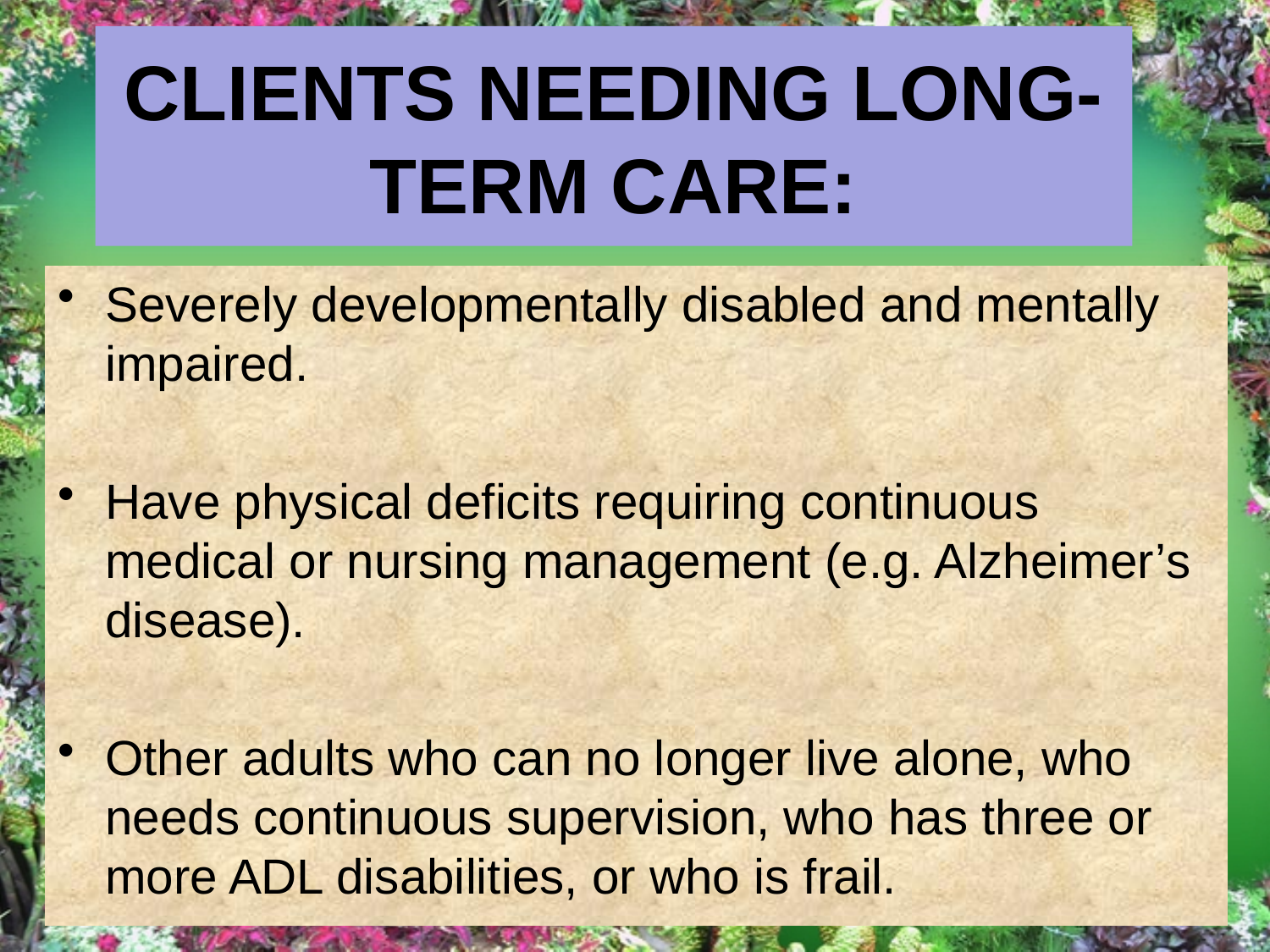

# CLIENTS NEEDING LONG-TERM CARE:
Severely developmentally disabled and mentally impaired.

Have physical deficits requiring continuous medical or nursing management (e.g. Alzheimer’s disease).

Other adults who can no longer live alone, who needs continuous supervision, who has three or more ADL disabilities, or who is frail.